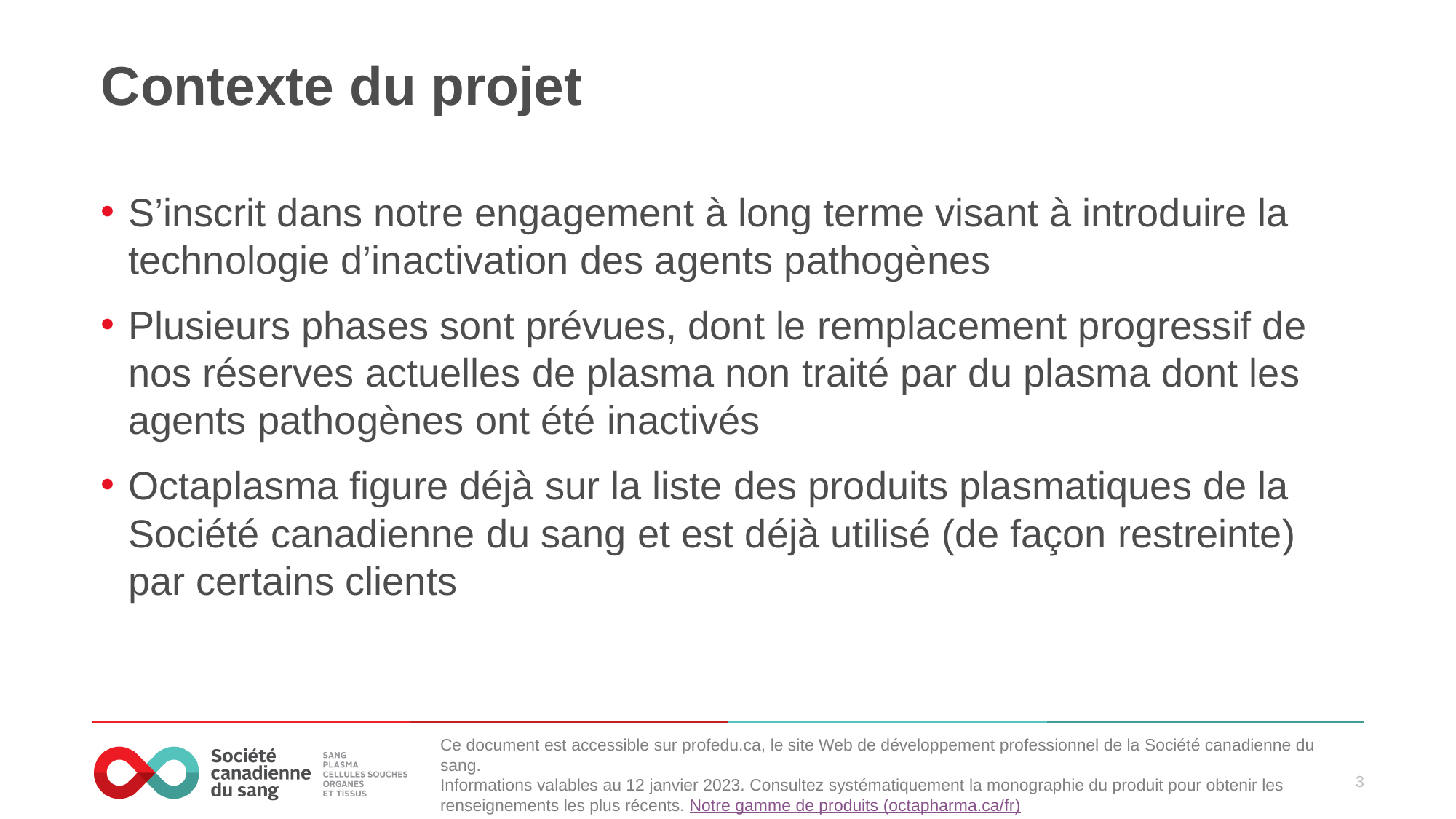

# Contexte du projet
S’inscrit dans notre engagement à long terme visant à introduire la technologie d’inactivation des agents pathogènes
Plusieurs phases sont prévues, dont le remplacement progressif de nos réserves actuelles de plasma non traité par du plasma dont les agents pathogènes ont été inactivés
Octaplasma figure déjà sur la liste des produits plasmatiques de la Société canadienne du sang et est déjà utilisé (de façon restreinte) par certains clients
Ce document est accessible sur profedu.ca, le site Web de développement professionnel de la Société canadienne du sang.
Informations valables au 12 janvier 2023. Consultez systématiquement la monographie du produit pour obtenir les renseignements les plus récents. Notre gamme de produits (octapharma.ca/fr)

3